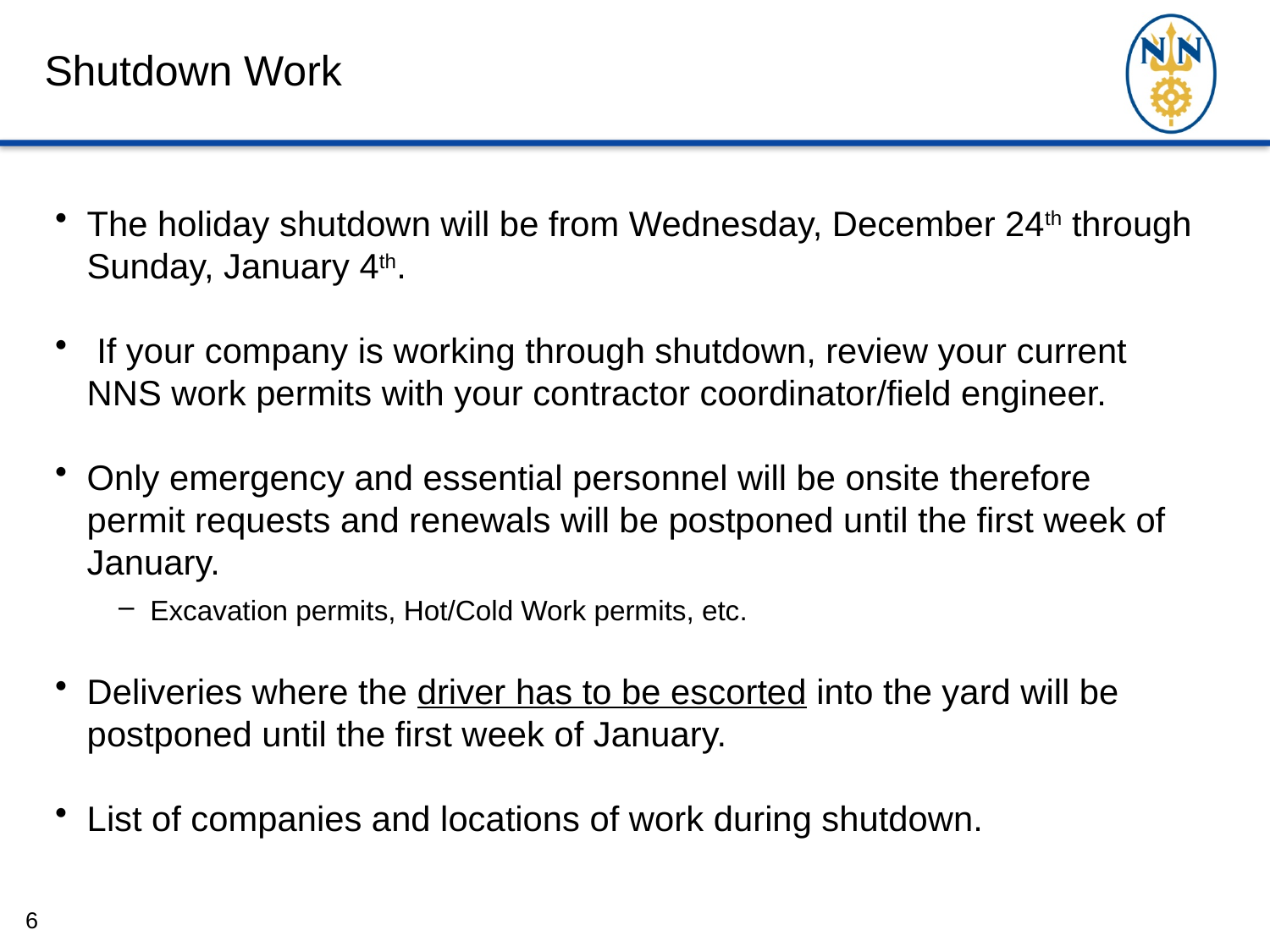

# Shutdown Work
The holiday shutdown will be from Wednesday, December 24th through Sunday, January 4th.
 If your company is working through shutdown, review your current NNS work permits with your contractor coordinator/field engineer.
Only emergency and essential personnel will be onsite therefore permit requests and renewals will be postponed until the first week of January.
Excavation permits, Hot/Cold Work permits, etc.
Deliveries where the driver has to be escorted into the yard will be postponed until the first week of January.
List of companies and locations of work during shutdown.
6